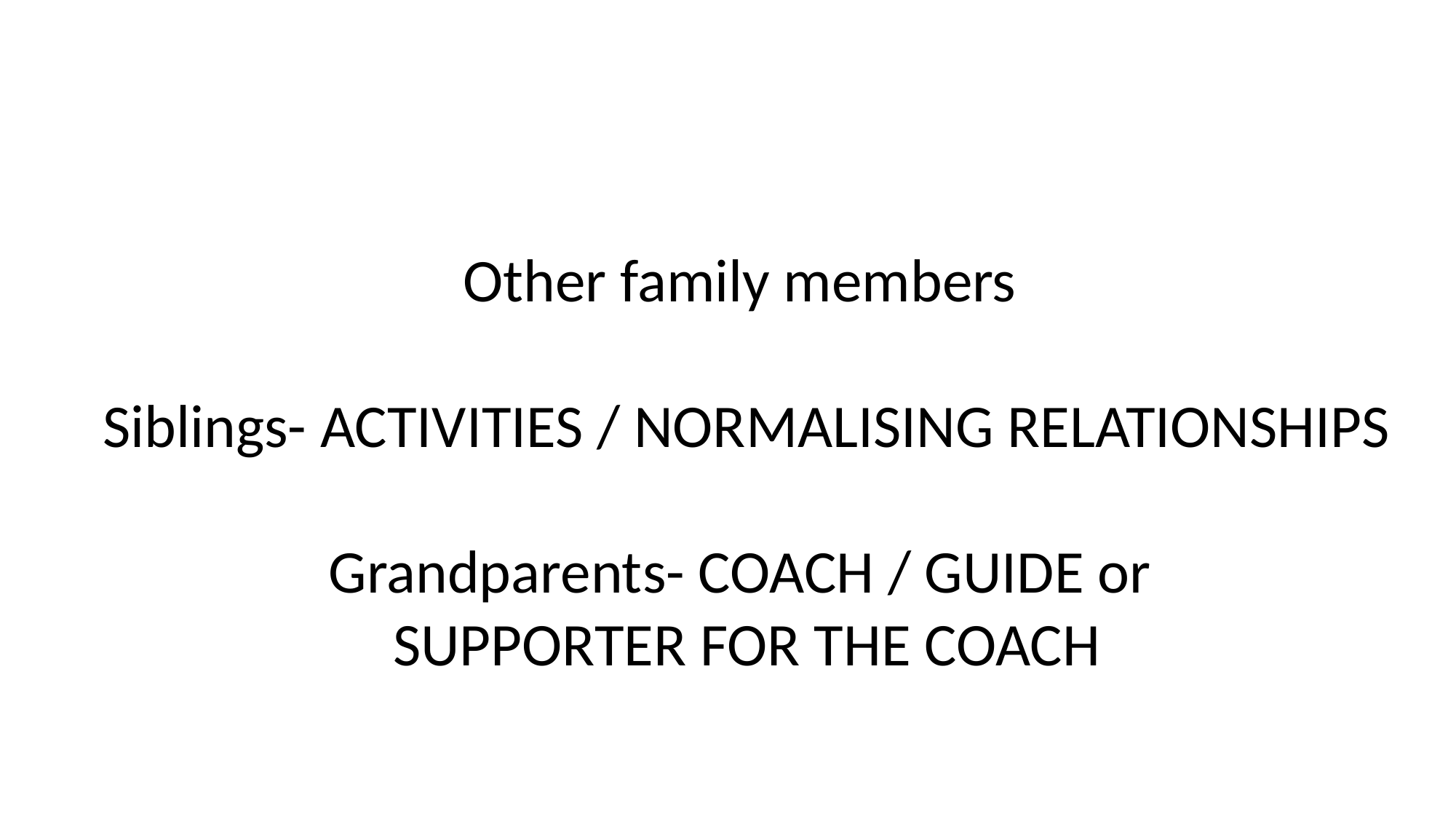

Other family members

Siblings- ACTIVITIES / NORMALISING RELATIONSHIPS

Grandparents- COACH / GUIDE or
SUPPORTER FOR THE COACH